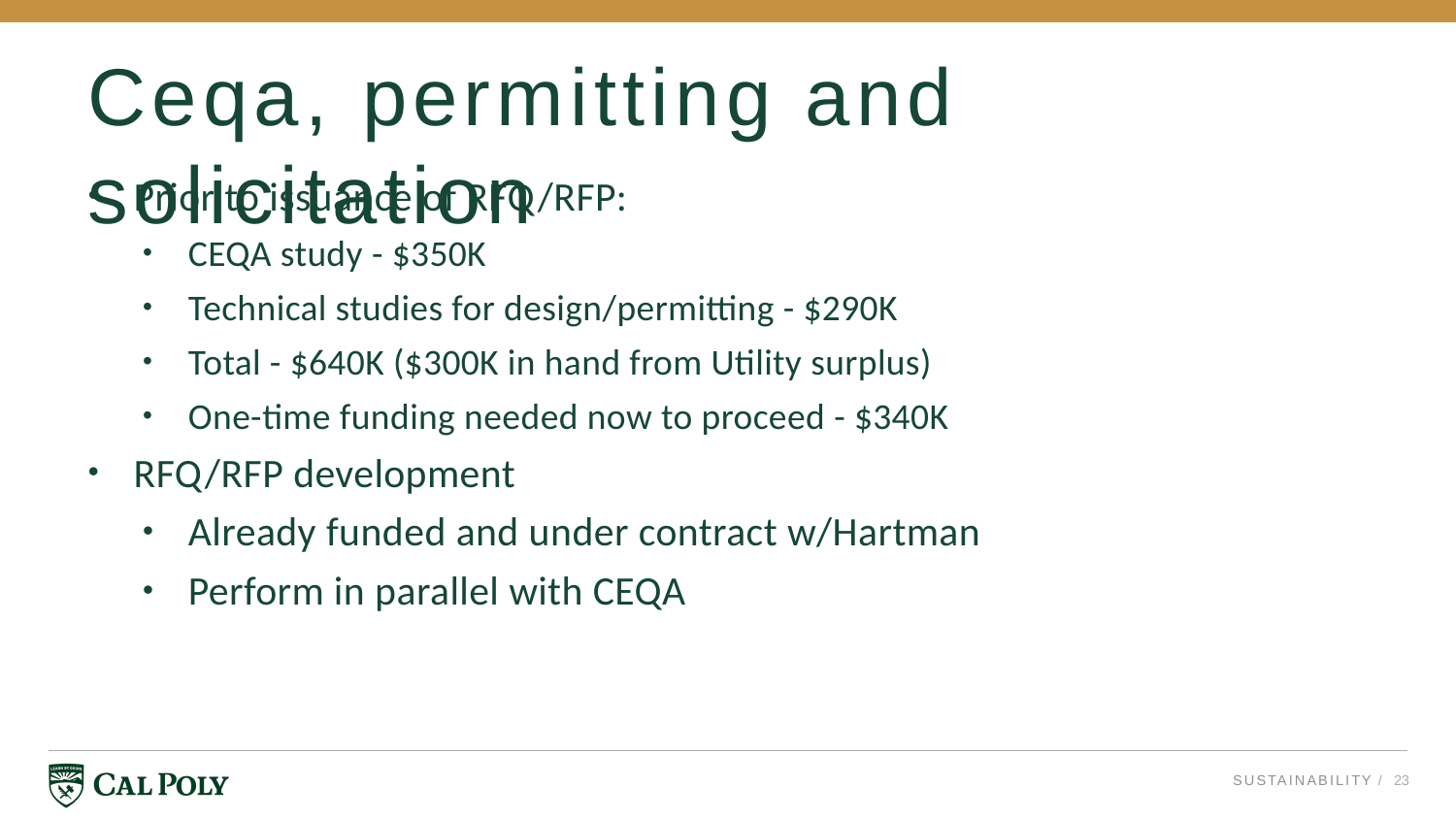

Ceqa, permitting and solicitation
Prior to issuance of RFQ/RFP:
CEQA study - $350K
Technical studies for design/permitting - $290K
Total - $640K ($300K in hand from Utility surplus)
One-time funding needed now to proceed - $340K
RFQ/RFP development
Already funded and under contract w/Hartman
Perform in parallel with CEQA
SUSTAINABILITY
/   23